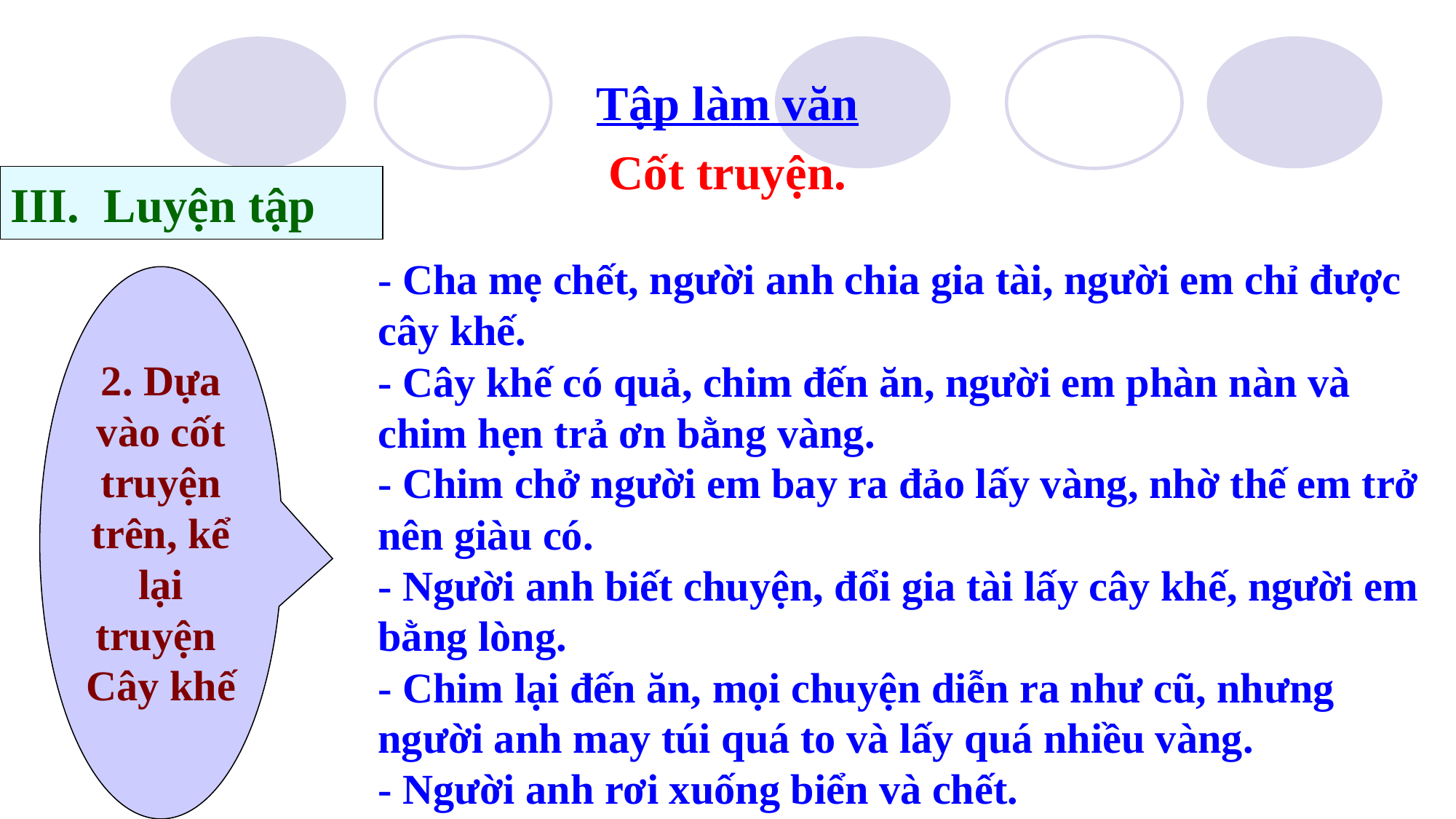

Tập làm văn
Cốt truyện.
III.  Luyện tập
- Cha mẹ chết, người anh chia gia tài, người em chỉ được cây khế.
- Cây khế có quả, chim đến ăn, người em phàn nàn và chim hẹn trả ơn bằng vàng.
- Chim chở người em bay ra đảo lấy vàng, nhờ thế em trở nên giàu có.
- Người anh biết chuyện, đổi gia tài lấy cây khế, người em bằng lòng.
- Chim lại đến ăn, mọi chuyện diễn ra như cũ, nhưng người anh may túi quá to và lấy quá nhiều vàng.
- Người anh rơi xuống biển và chết.
2. Dựa vào cốt truyện trên, kể lại truyện
Cây khế